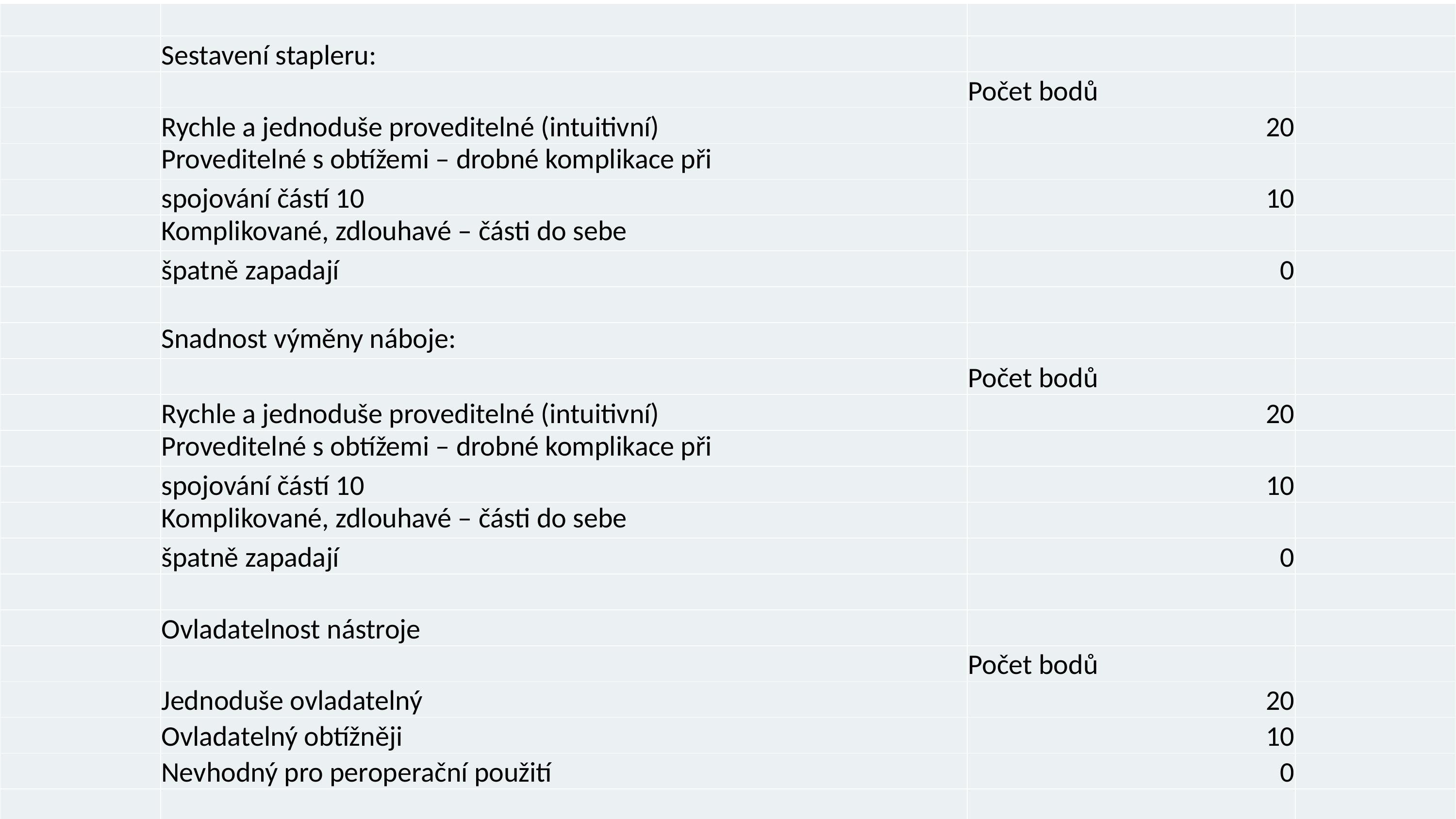

|  |  |  |  |
| --- | --- | --- | --- |
|  | Sestavení stapleru: |  |  |
|  |  | Počet bodů |  |
|  | Rychle a jednoduše proveditelné (intuitivní) | 20 |  |
|  | Proveditelné s obtížemi – drobné komplikace při |  |  |
|  | spojování částí 10 | 10 |  |
|  | Komplikované, zdlouhavé – části do sebe |  |  |
|  | špatně zapadají | 0 |  |
|  |  |  |  |
|  | Snadnost výměny náboje: |  |  |
|  |  | Počet bodů |  |
|  | Rychle a jednoduše proveditelné (intuitivní) | 20 |  |
|  | Proveditelné s obtížemi – drobné komplikace při |  |  |
|  | spojování částí 10 | 10 |  |
|  | Komplikované, zdlouhavé – části do sebe |  |  |
|  | špatně zapadají | 0 |  |
|  |  |  |  |
|  | Ovladatelnost nástroje |  |  |
|  |  | Počet bodů |  |
|  | Jednoduše ovladatelný | 20 |  |
|  | Ovladatelný obtížněji | 10 |  |
|  | Nevhodný pro peroperační použití | 0 |  |
|  |  |  |  |